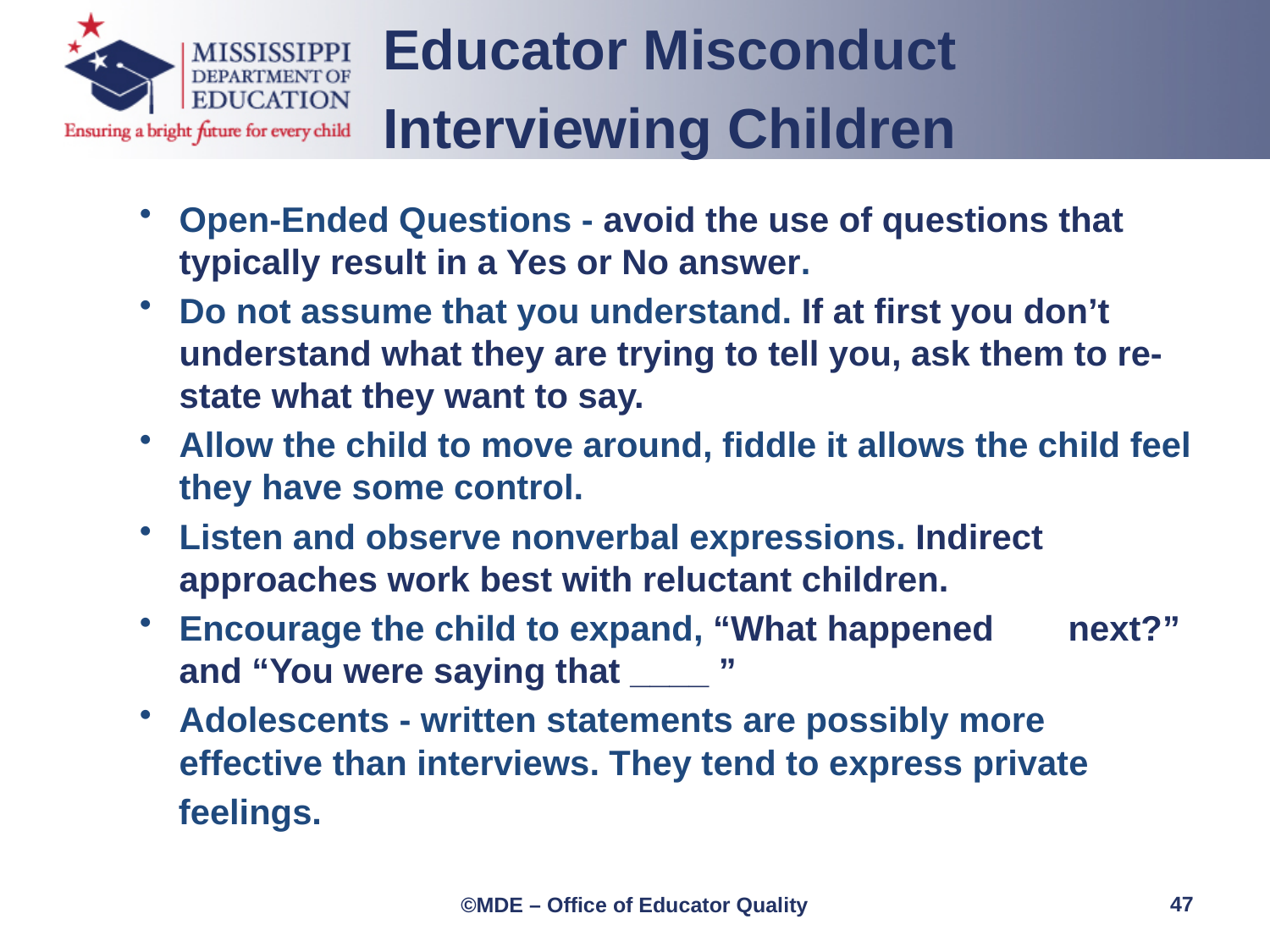

Educator Misconduct
Interviewing Children
Open-Ended Questions - avoid the use of questions that typically result in a Yes or No answer.
Do not assume that you understand. If at first you don’t understand what they are trying to tell you, ask them to re-state what they want to say.
Allow the child to move around, fiddle it allows the child feel they have some control.
Listen and observe nonverbal expressions. Indirect 	approaches work best with reluctant children.
Encourage the child to expand, “What happened 	next?” and “You were saying that ____ ”
Adolescents - written statements are possibly more effective than interviews. They tend to express private
    feelings.

47
©MDE – Office of Educator Quality